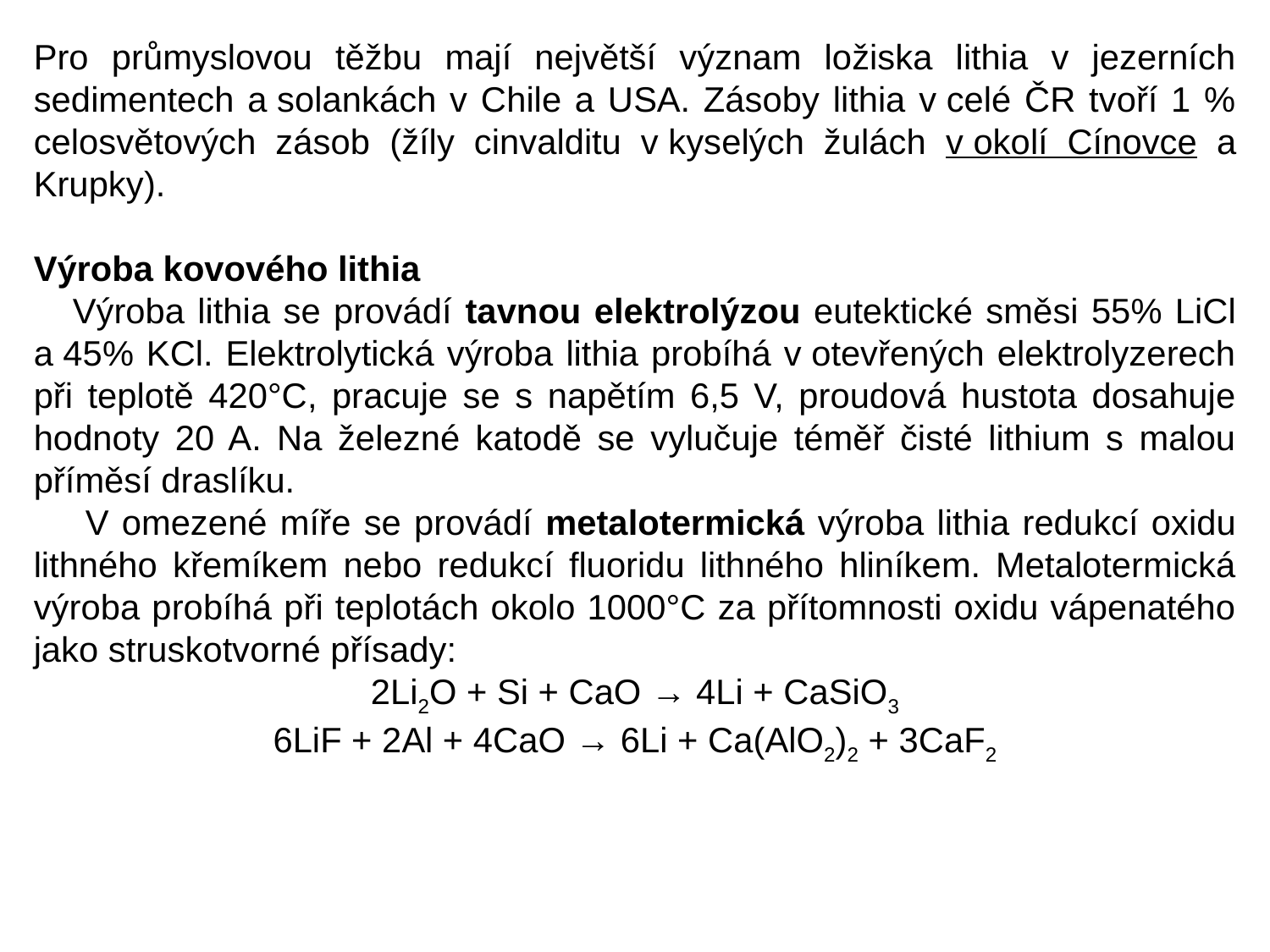

Pro průmyslovou těžbu mají největší význam ložiska lithia v jezerních sedimentech a solankách v Chile a USA. Zásoby lithia v celé ČR tvoří 1 % celosvětových zásob (žíly cinvalditu v kyselých žulách v okolí Cínovce a Krupky).

Výroba kovového lithia
   Výroba lithia se provádí tavnou elektrolýzou eutektické směsi 55% LiCl a 45% KCl. Elektrolytická výroba lithia probíhá v otevřených elektrolyzerech při teplotě 420°C, pracuje se s napětím 6,5 V, proudová hustota dosahuje hodnoty 20 A. Na železné katodě se vylučuje téměř čisté lithium s malou příměsí draslíku.
    V omezené míře se provádí metalotermická výroba lithia redukcí oxidu lithného křemíkem nebo redukcí fluoridu lithného hliníkem. Metalotermická výroba probíhá při teplotách okolo 1000°C za přítomnosti oxidu vápenatého jako struskotvorné přísady:
2Li2O + Si + CaO → 4Li + CaSiO3
6LiF + 2Al + 4CaO → 6Li + Ca(AlO2)2 + 3CaF2